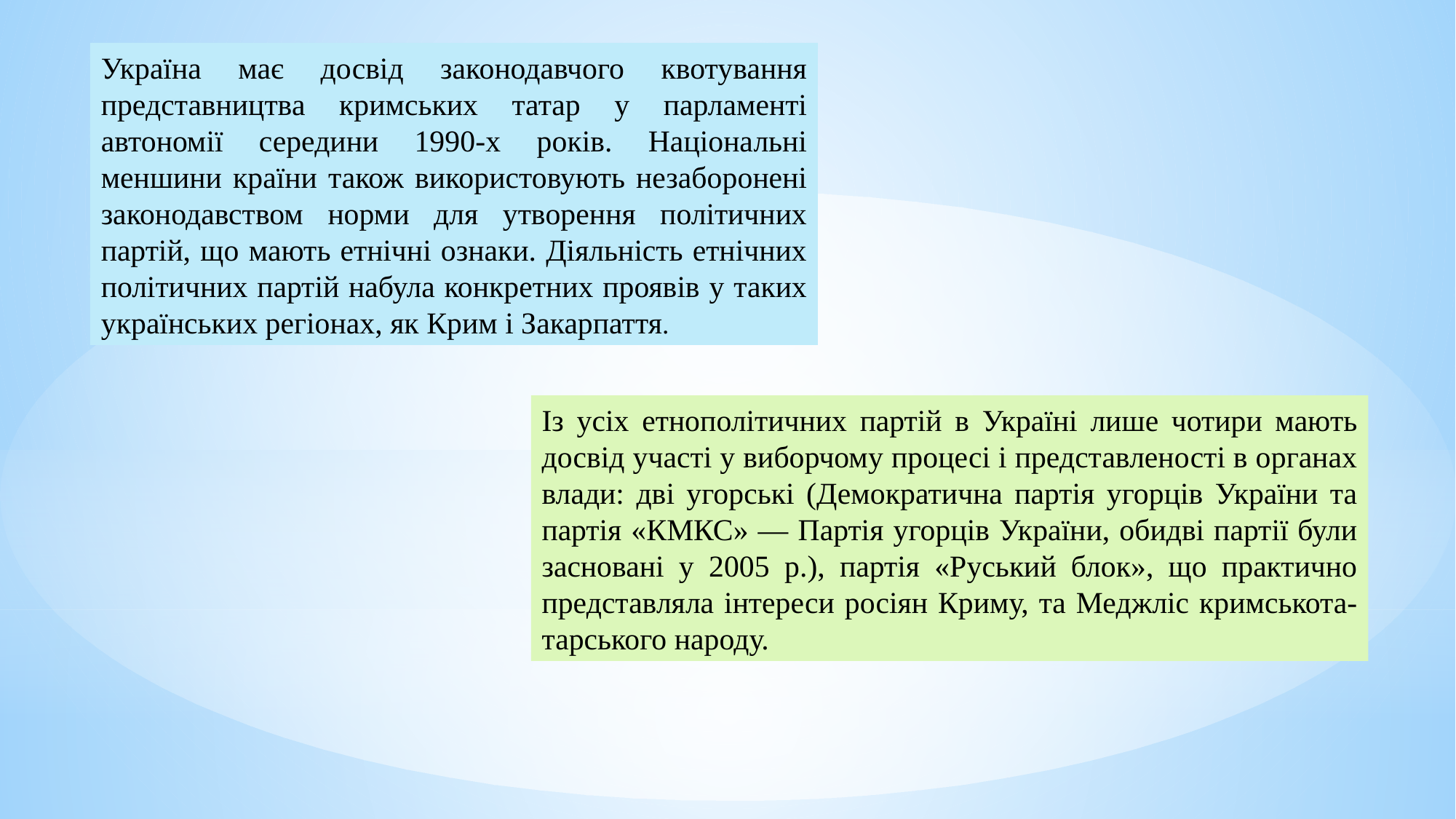

Україна має досвід законодавчого квотування представництва кримських татар у парламенті автономії середини 1990-х років. Національні меншини країни також використовують незаборонені законодавством норми для утворення політичних партій, що мають етнічні ознаки. Діяльність етнічних політичних партій набула конкретних проявів у таких українських регіонах, як Крим і Закарпаття.
Із усіх етнополітичних партій в Україні лише чотири мають досвід участі у виборчому процесі і представленості в органах влади: дві угорські (Демократична партія угорців України та партія «КМКС» — Партія угорців України, обидві партії були засновані у 2005 р.), партія «Руський блок», що практично представляла інтереси росіян Криму, та Меджліс кримськота-тарського народу.